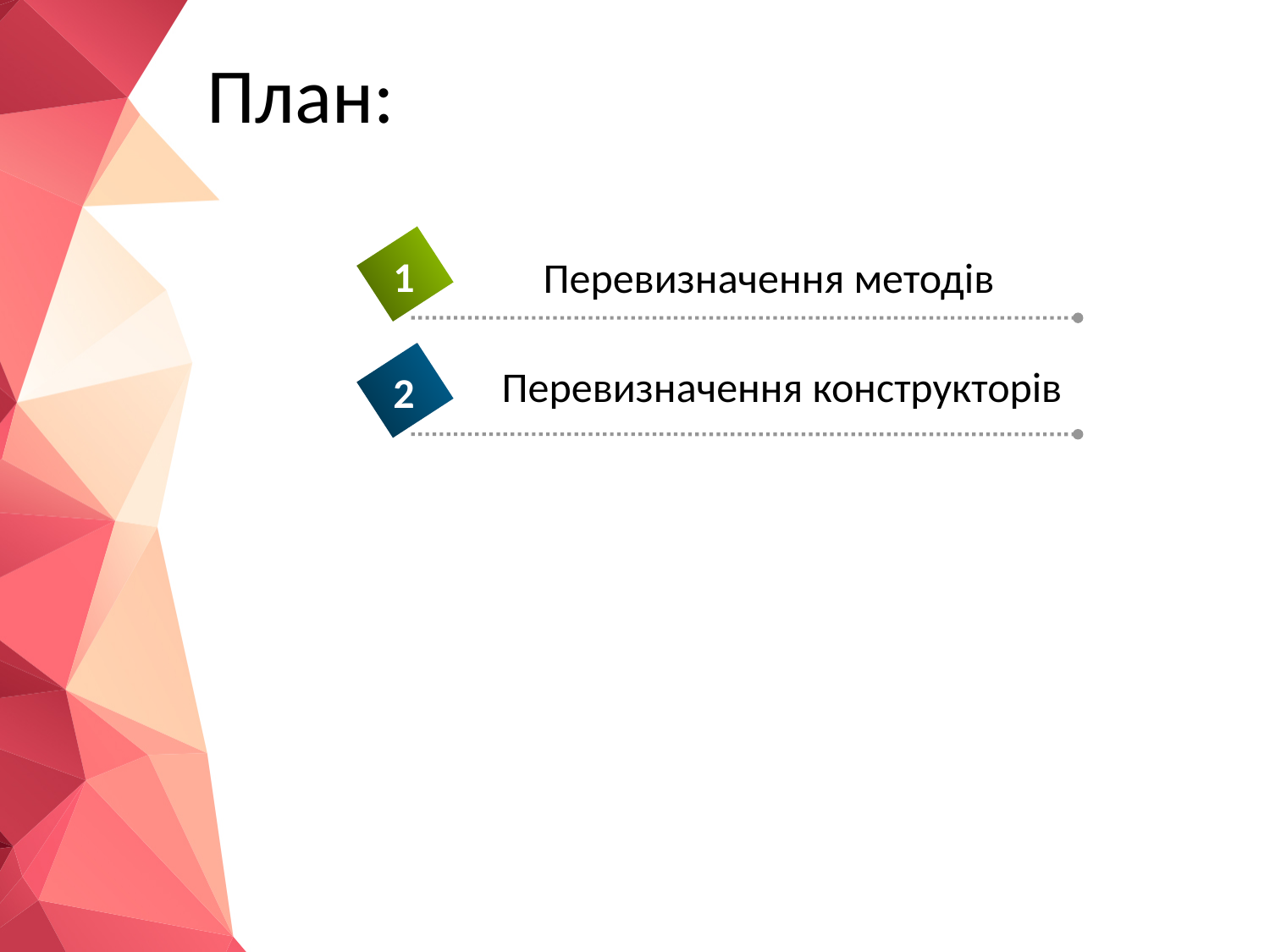

# План:

1
Перевизначення методів

Перевизначення конструкторів

2